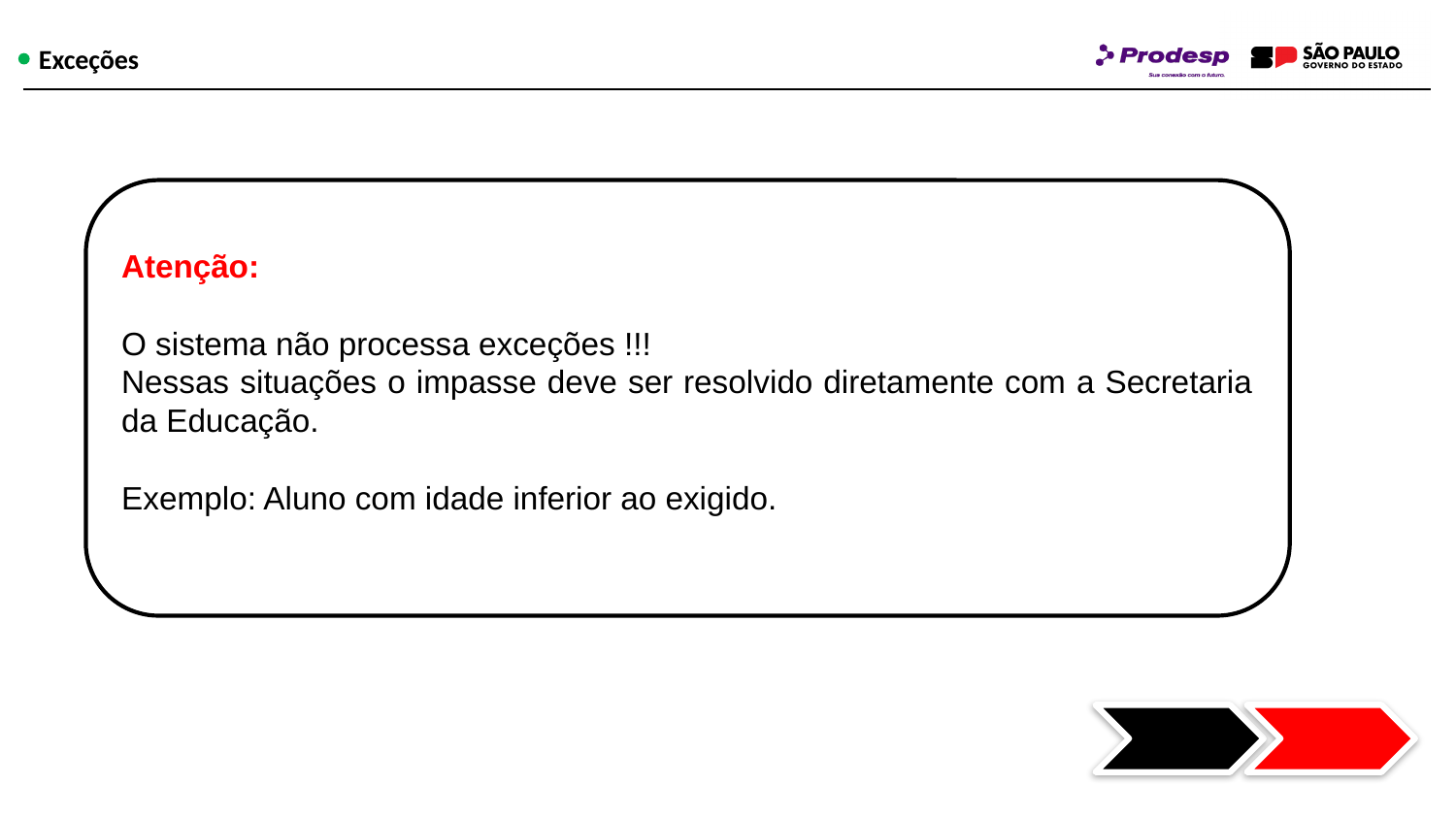

Exceções

Atenção:

O sistema não processa exceções !!!
Nessas situações o impasse deve ser resolvido diretamente com a Secretaria da Educação.

Exemplo: Aluno com idade inferior ao exigido.